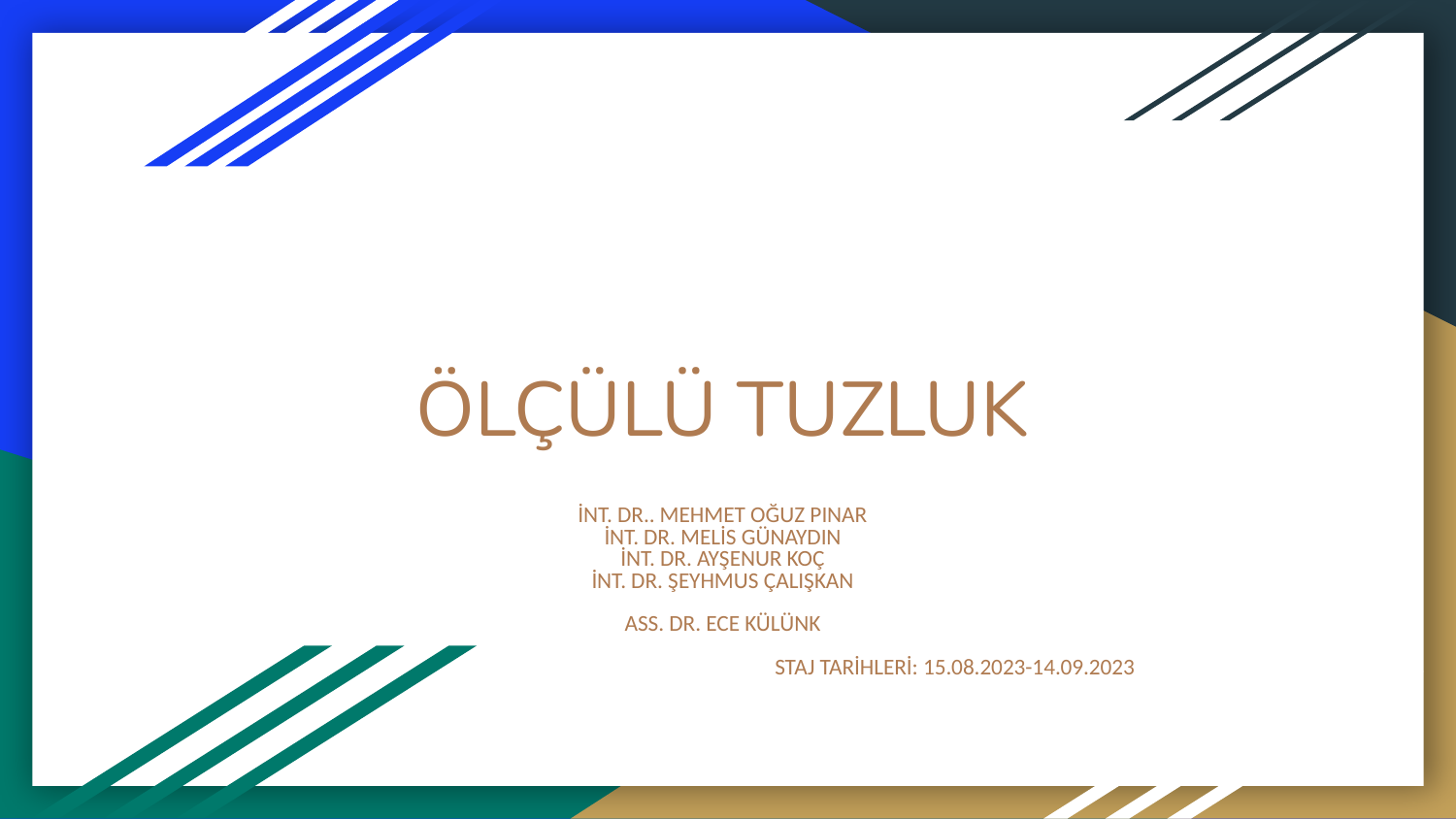

# ÖLÇÜLÜ TUZLUK
İNT. DR.. MEHMET OĞUZ PINAR
İNT. DR. MELİS GÜNAYDIN
İNT. DR. AYŞENUR KOÇ
İNT. DR. ŞEYHMUS ÇALIŞKAN

ASS. DR. ECE KÜLÜNK

STAJ TARİHLERİ: 15.08.2023-14.09.2023